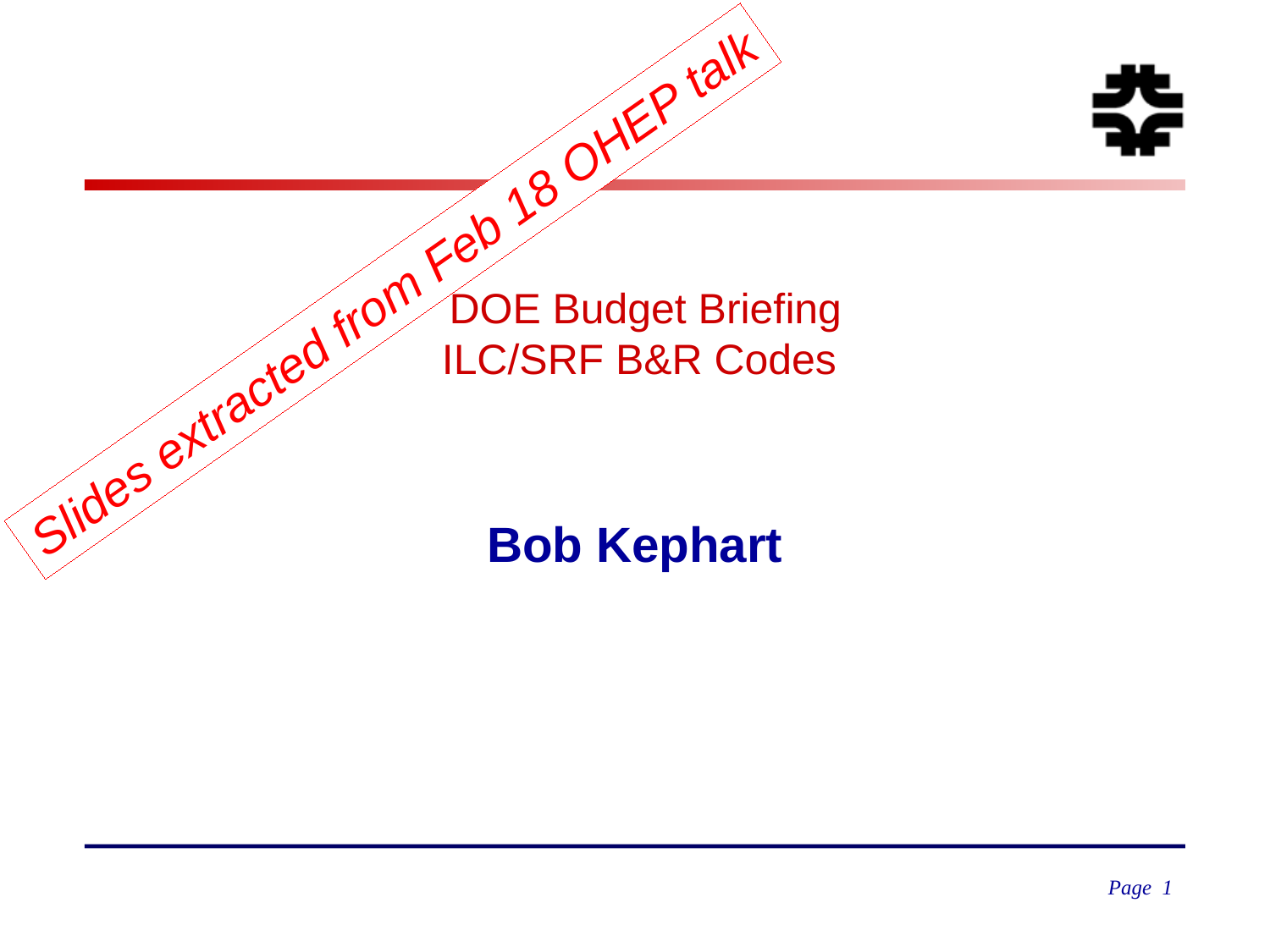

Slides extracted from Feb 18 OHEP talk
# DOE Budget Briefing ILC/SRF B&R Codes
Bob Kephart
Page 1